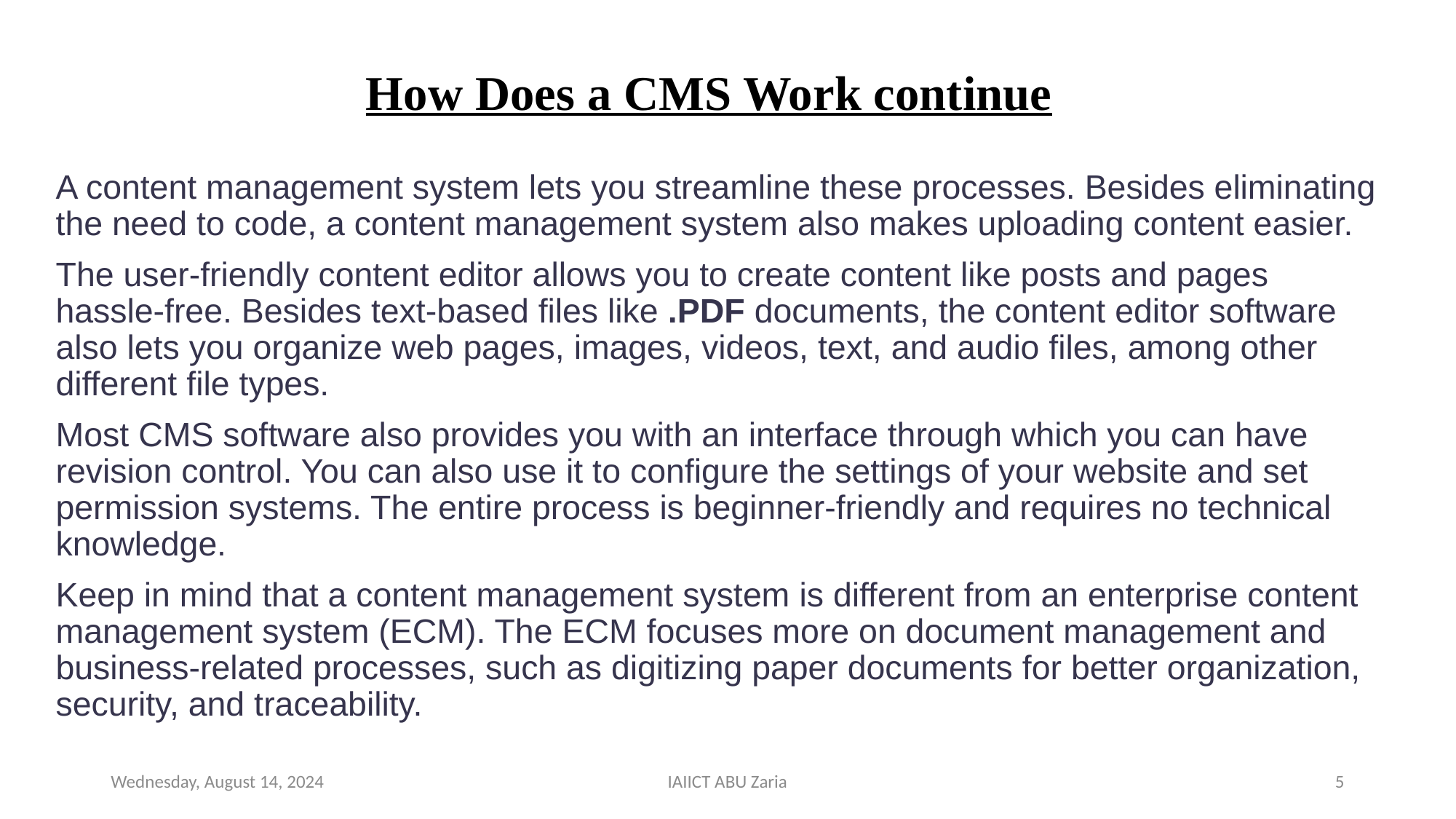

# How Does a CMS Work continue
A content management system lets you streamline these processes. Besides eliminating the need to code, a content management system also makes uploading content easier.
The user-friendly content editor allows you to create content like posts and pages hassle-free. Besides text-based files like .PDF documents, the content editor software also lets you organize web pages, images, videos, text, and audio files, among other different file types.
Most CMS software also provides you with an interface through which you can have revision control. You can also use it to configure the settings of your website and set permission systems. The entire process is beginner-friendly and requires no technical knowledge.
Keep in mind that a content management system is different from an enterprise content management system (ECM). The ECM focuses more on document management and business-related processes, such as digitizing paper documents for better organization, security, and traceability.

Wednesday, August 14, 2024
IAIICT ABU Zaria
5